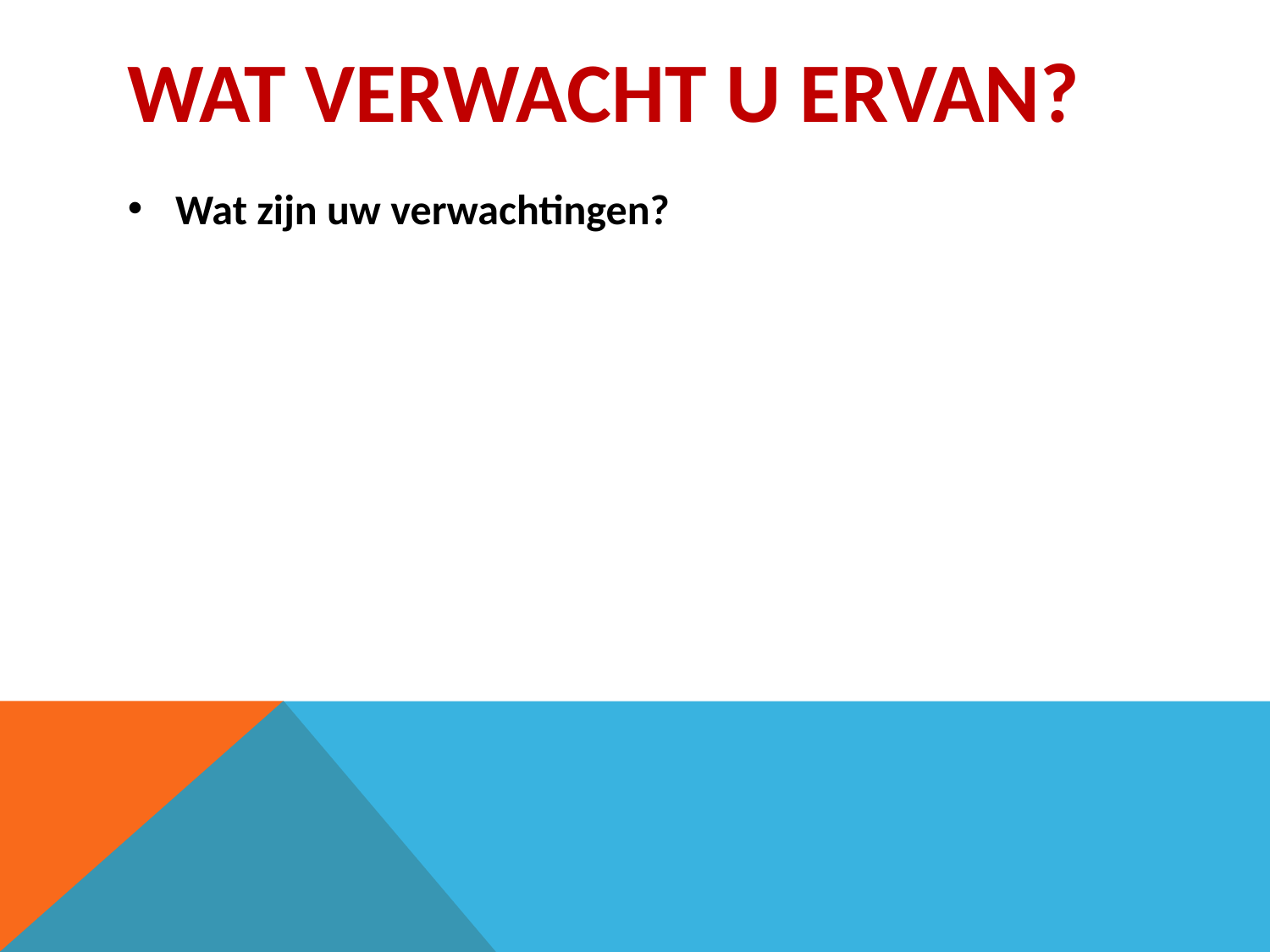

# Wat verwacht u ervan?
Wat zijn uw verwachtingen?